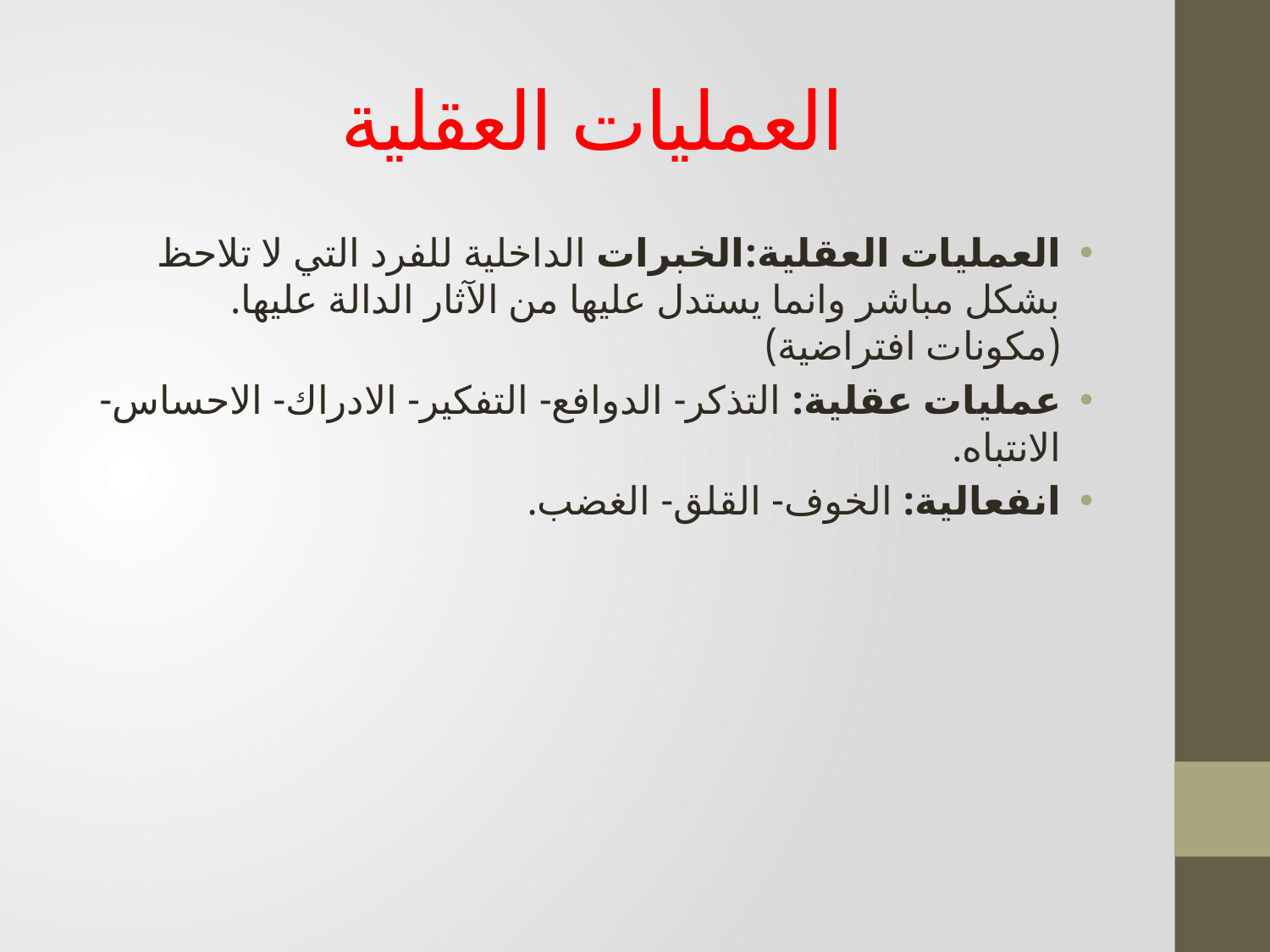

# العمليات العقلية
العمليات العقلية:الخبرات الداخلية للفرد التي لا تلاحظ بشكل مباشر وانما يستدل عليها من الآثار الدالة عليها.     (مكونات افتراضية)
عمليات عقلية: التذكر- الدوافع- التفكير- الادراك- الاحساس- الانتباه.
انفعالية: الخوف- القلق- الغضب.